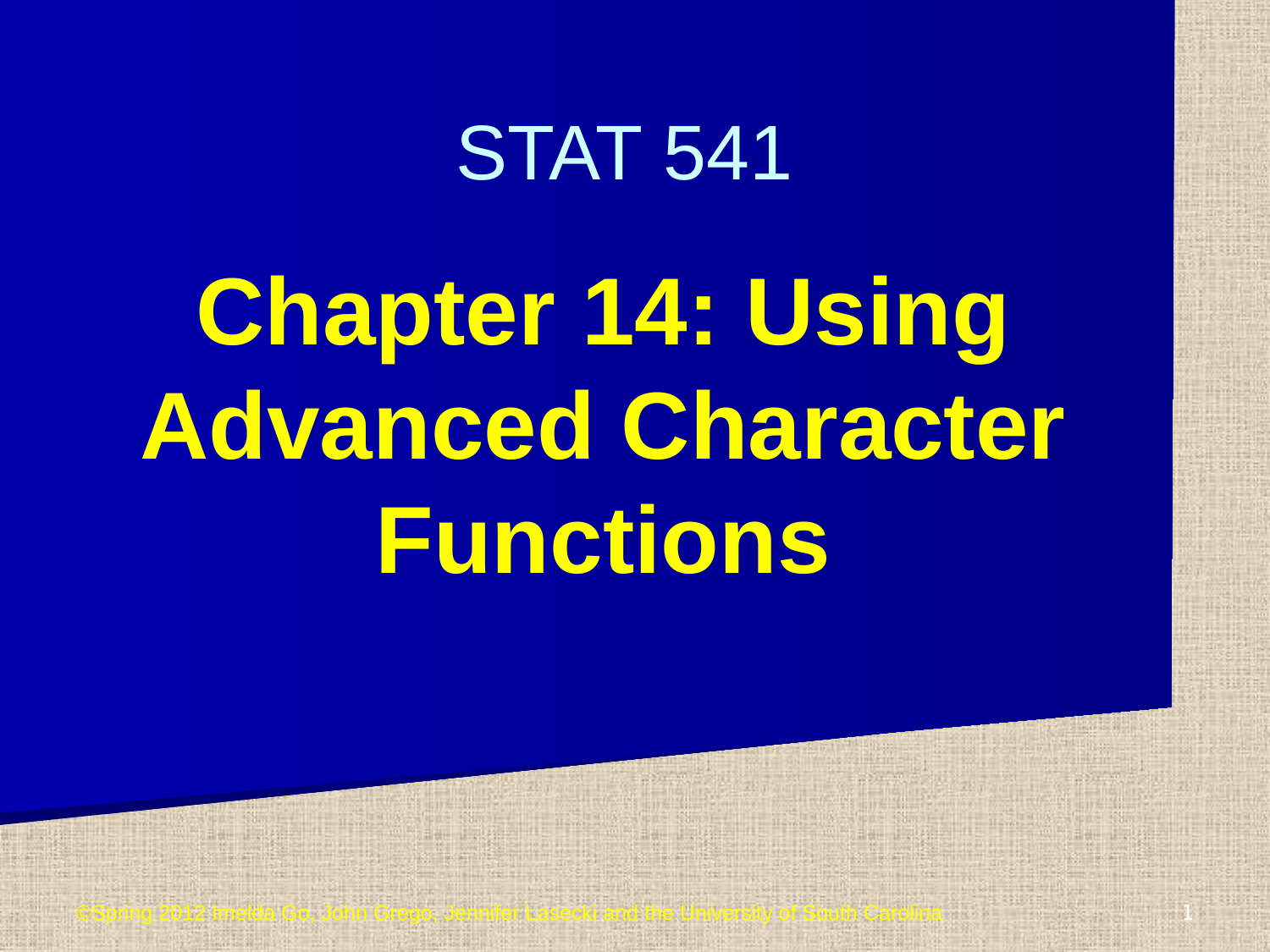

STAT 541

Chapter 14: Using Advanced Character Functions
©Spring 2012 Imelda Go, John Grego, Jennifer Lasecki and the University of South Carolina
1